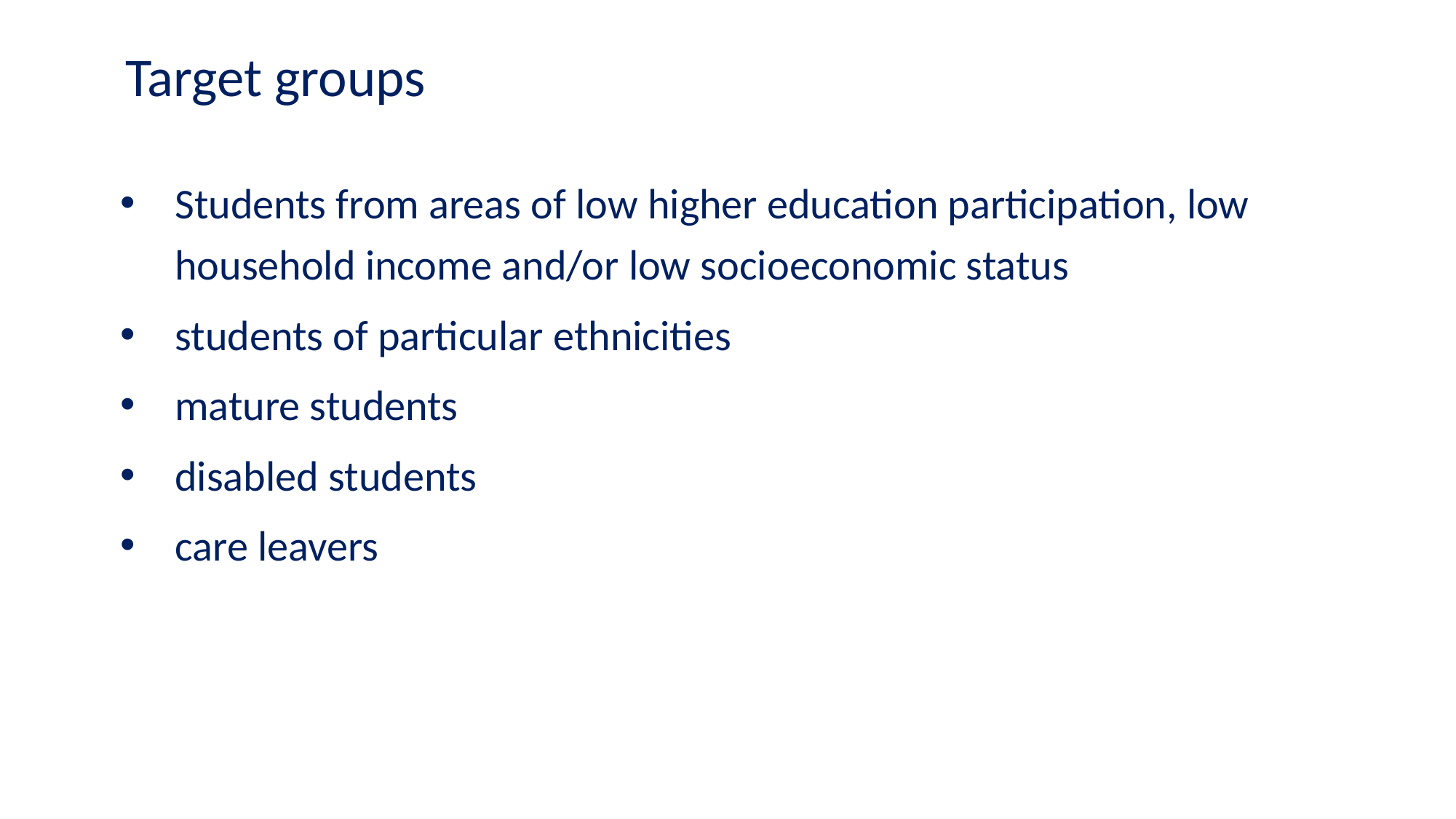

# Target groups
Students from areas of low higher education participation, low household income and/or low socioeconomic status
students of particular ethnicities
mature students
disabled students
care leavers